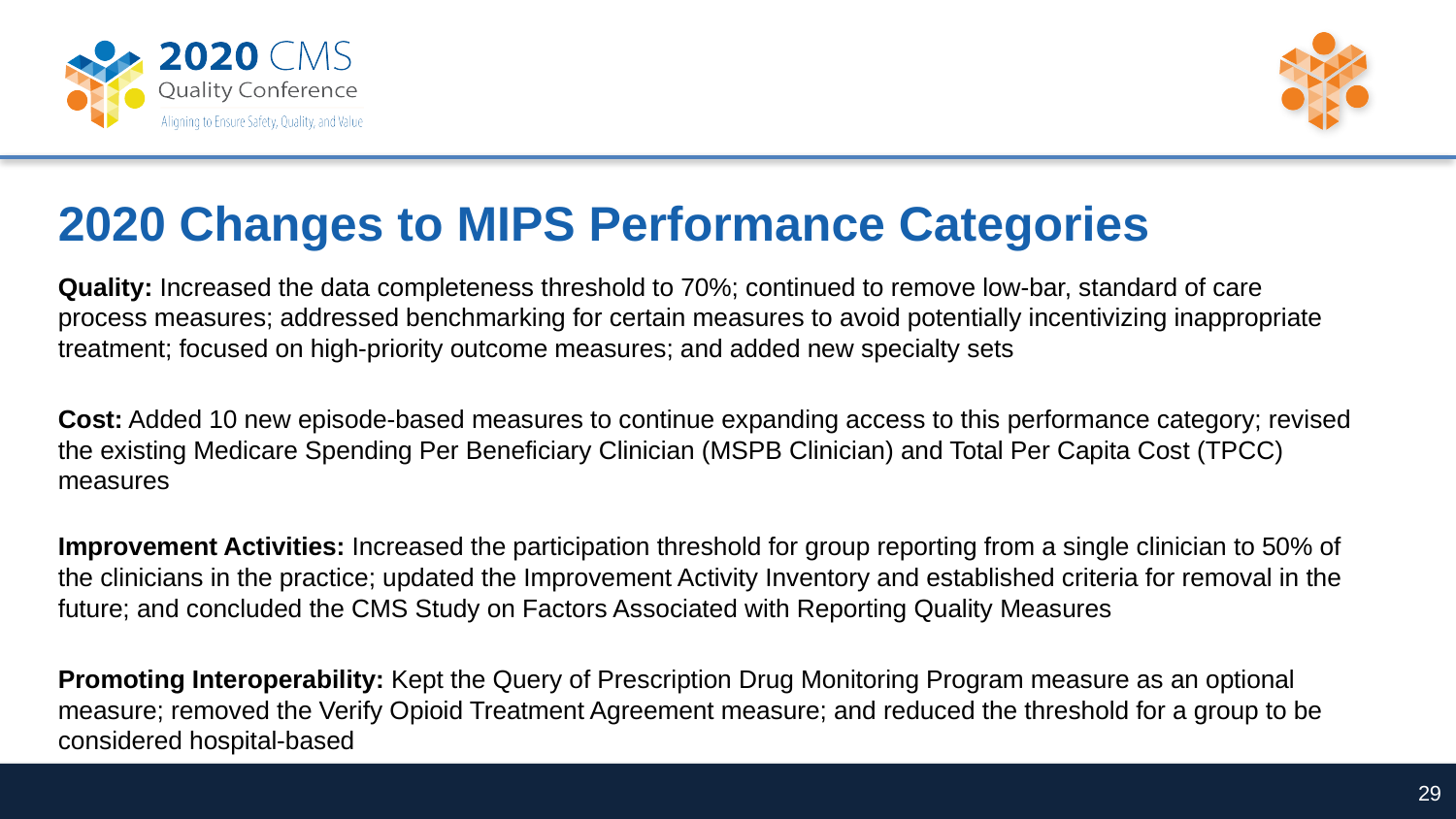

# 2020 Changes to MIPS Performance Categories
Quality: Increased the data completeness threshold to 70%; continued to remove low-bar, standard of care process measures; addressed benchmarking for certain measures to avoid potentially incentivizing inappropriate treatment; focused on high-priority outcome measures; and added new specialty sets

Cost: Added 10 new episode-based measures to continue expanding access to this performance category; revised the existing Medicare Spending Per Beneficiary Clinician (MSPB Clinician) and Total Per Capita Cost (TPCC) measures
Improvement Activities: Increased the participation threshold for group reporting from a single clinician to 50% of the clinicians in the practice; updated the Improvement Activity Inventory and established criteria for removal in the future; and concluded the CMS Study on Factors Associated with Reporting Quality Measures

Promoting Interoperability: Kept the Query of Prescription Drug Monitoring Program measure as an optional measure; removed the Verify Opioid Treatment Agreement measure; and reduced the threshold for a group to be considered hospital-based

29